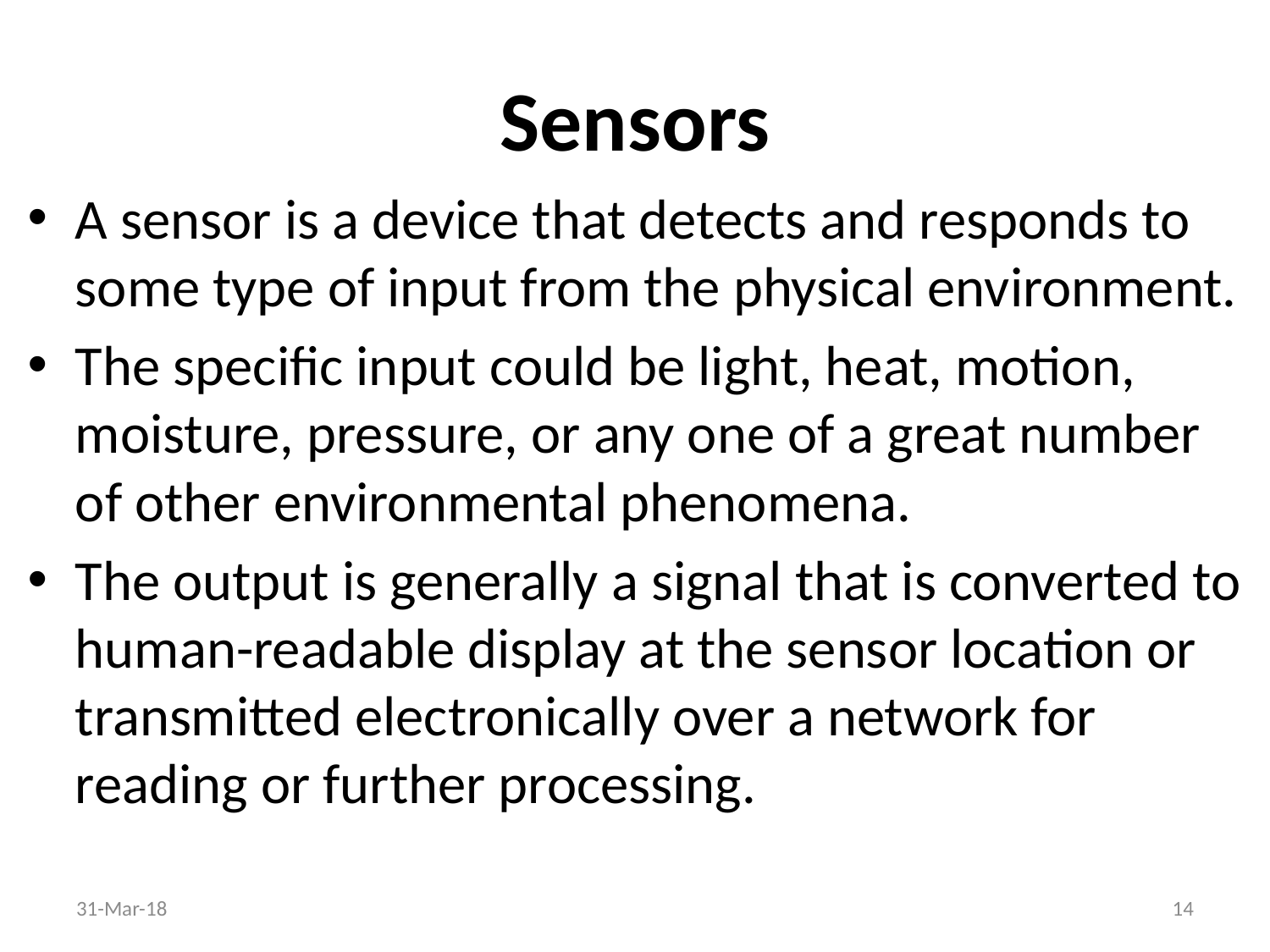

# Sensors
A sensor is a device that detects and responds to some type of input from the physical environment.
The specific input could be light, heat, motion, moisture, pressure, or any one of a great number of other environmental phenomena.
The output is generally a signal that is converted to human-readable display at the sensor location or transmitted electronically over a network for reading or further processing.
31-Mar-18
14